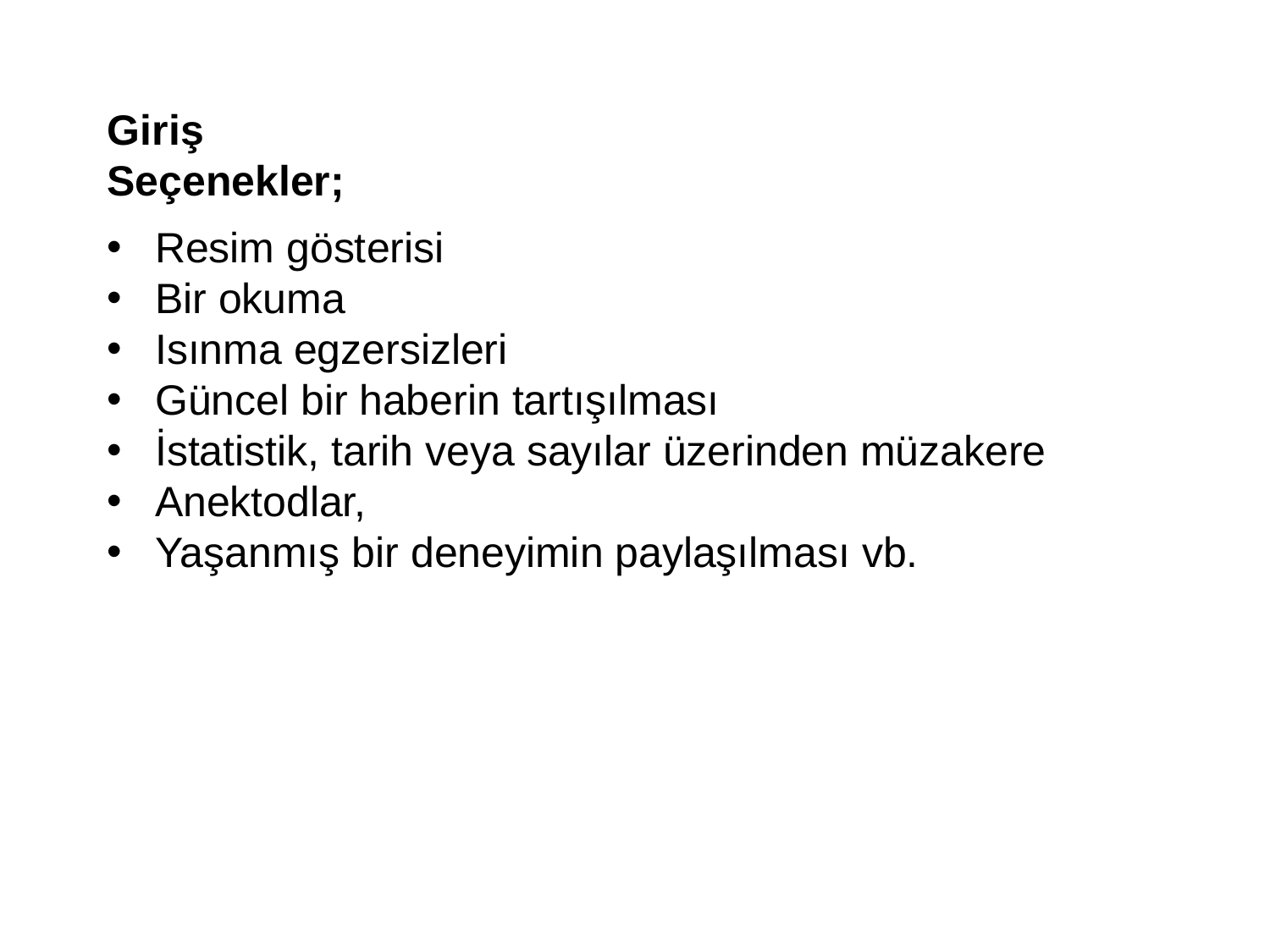

Giriş
Seçenekler;

Resim gösterisi
Bir okuma
Isınma egzersizleri
Güncel bir haberin tartışılması
İstatistik, tarih veya sayılar üzerinden müzakere
Anektodlar,
Yaşanmış bir deneyimin paylaşılması vb.